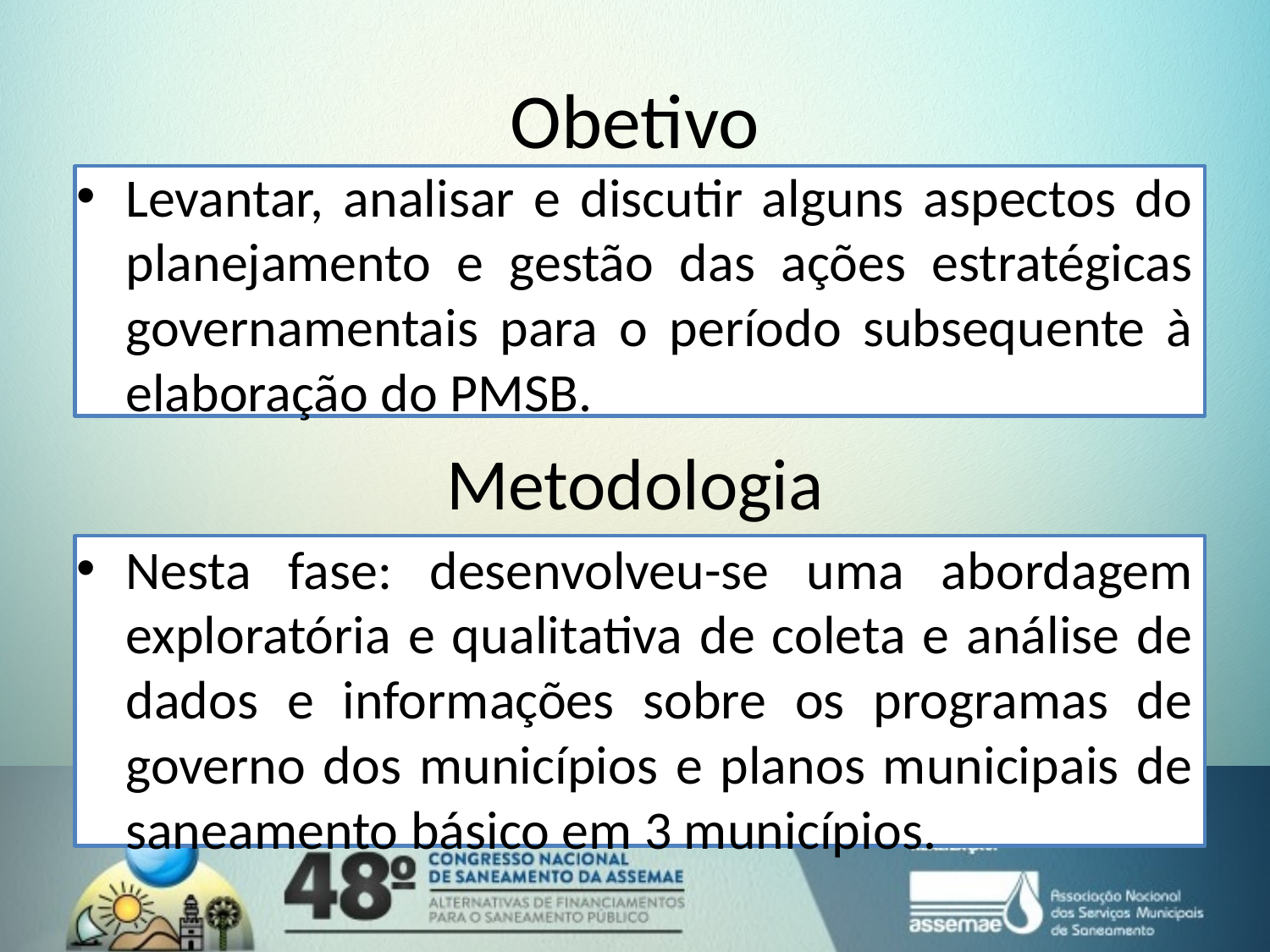

# Obetivo
Levantar, analisar e discutir alguns aspectos do planejamento e gestão das ações estratégicas governamentais para o período subsequente à elaboração do PMSB.
Metodologia
Nesta fase: desenvolveu-se uma abordagem exploratória e qualitativa de coleta e análise de dados e informações sobre os programas de governo dos municípios e planos municipais de saneamento básico em 3 municípios.